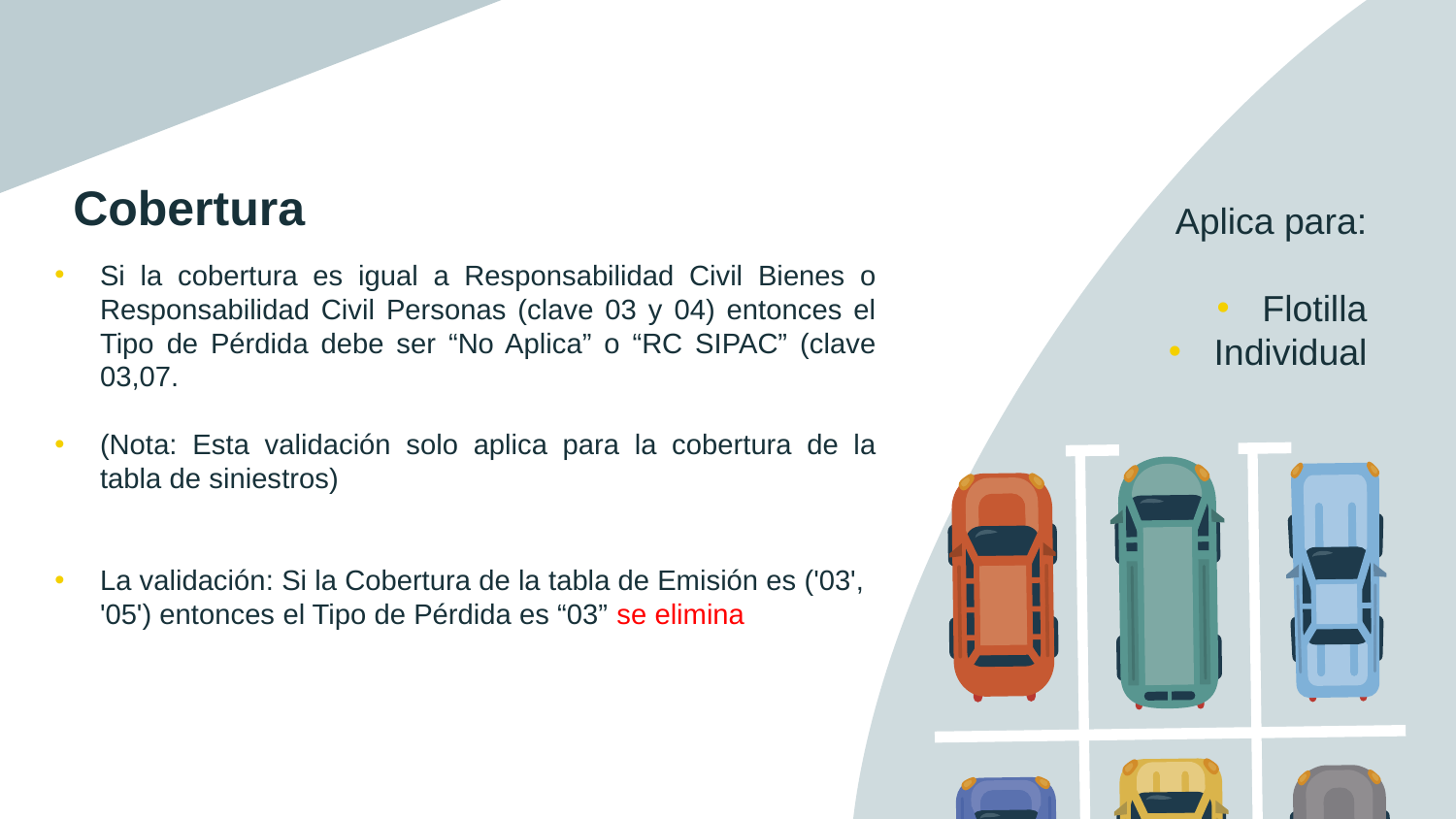

# Cobertura
Aplica para:

Flotilla
Individual

Si la cobertura es igual a Responsabilidad Civil Bienes o Responsabilidad Civil Personas (clave 03 y 04) entonces el Tipo de Pérdida debe ser “No Aplica” o “RC SIPAC” (clave 03,07.

(Nota: Esta validación solo aplica para la cobertura de la tabla de siniestros)

La validación: Si la Cobertura de la tabla de Emisión es ('03', '05') entonces el Tipo de Pérdida es “03” se elimina